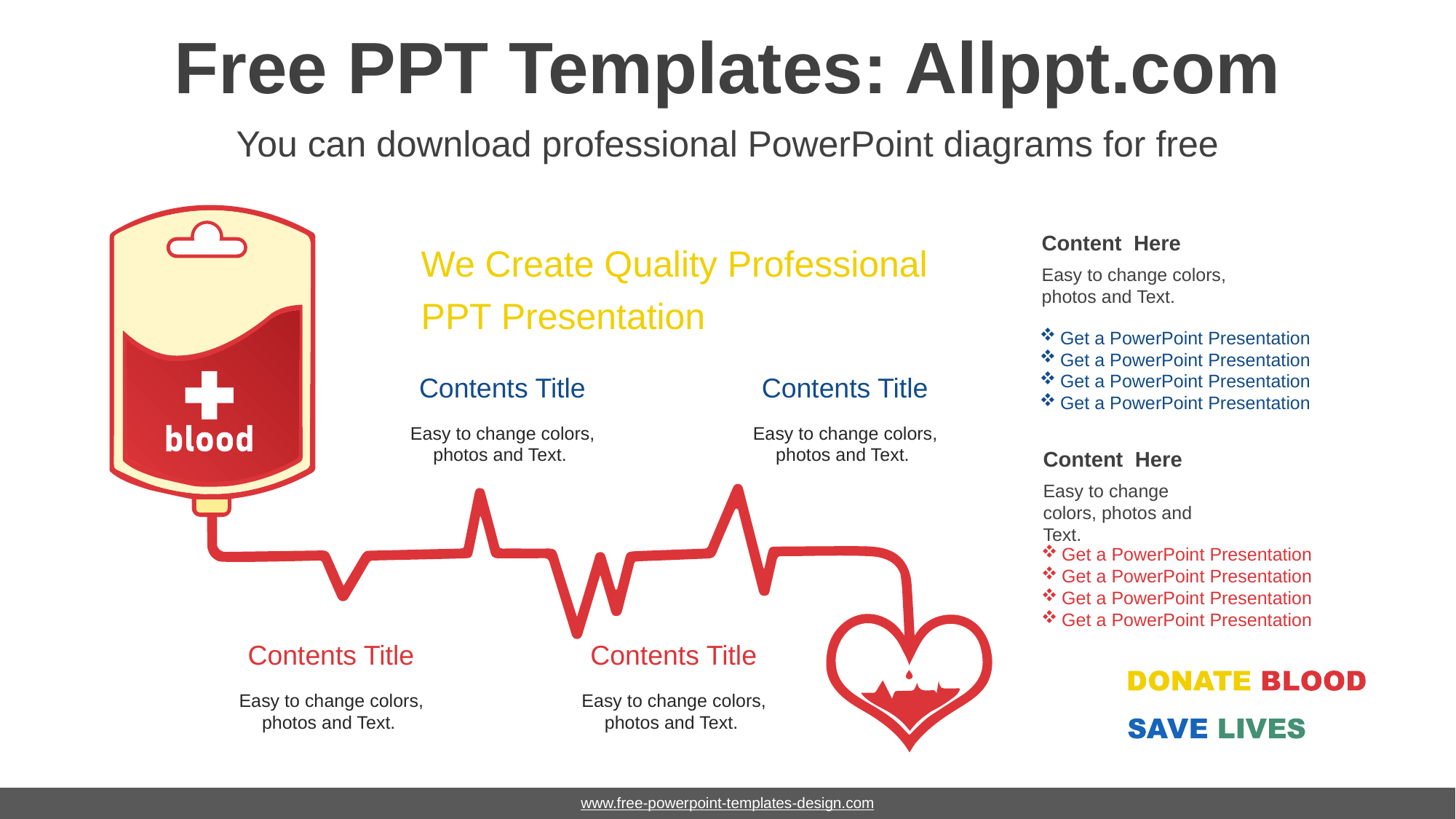

# Free PPT Templates: Allppt.com
You can download professional PowerPoint diagrams for free

Content  Here
Easy to change colors, photos and Text.
We Create Quality Professional
PPT Presentation
Get a PowerPoint Presentation
Get a PowerPoint Presentation
Get a PowerPoint Presentation
Get a PowerPoint Presentation
Contents Title
Easy to change colors, photos and Text.
Contents Title
Easy to change colors, photos and Text.
Content  Here
Easy to change colors, photos and Text.

Get a PowerPoint Presentation
Get a PowerPoint Presentation
Get a PowerPoint Presentation
Get a PowerPoint Presentation

Contents Title
Easy to change colors, photos and Text.
Contents Title
Easy to change colors, photos and Text.

www.free-powerpoint-templates-design.com